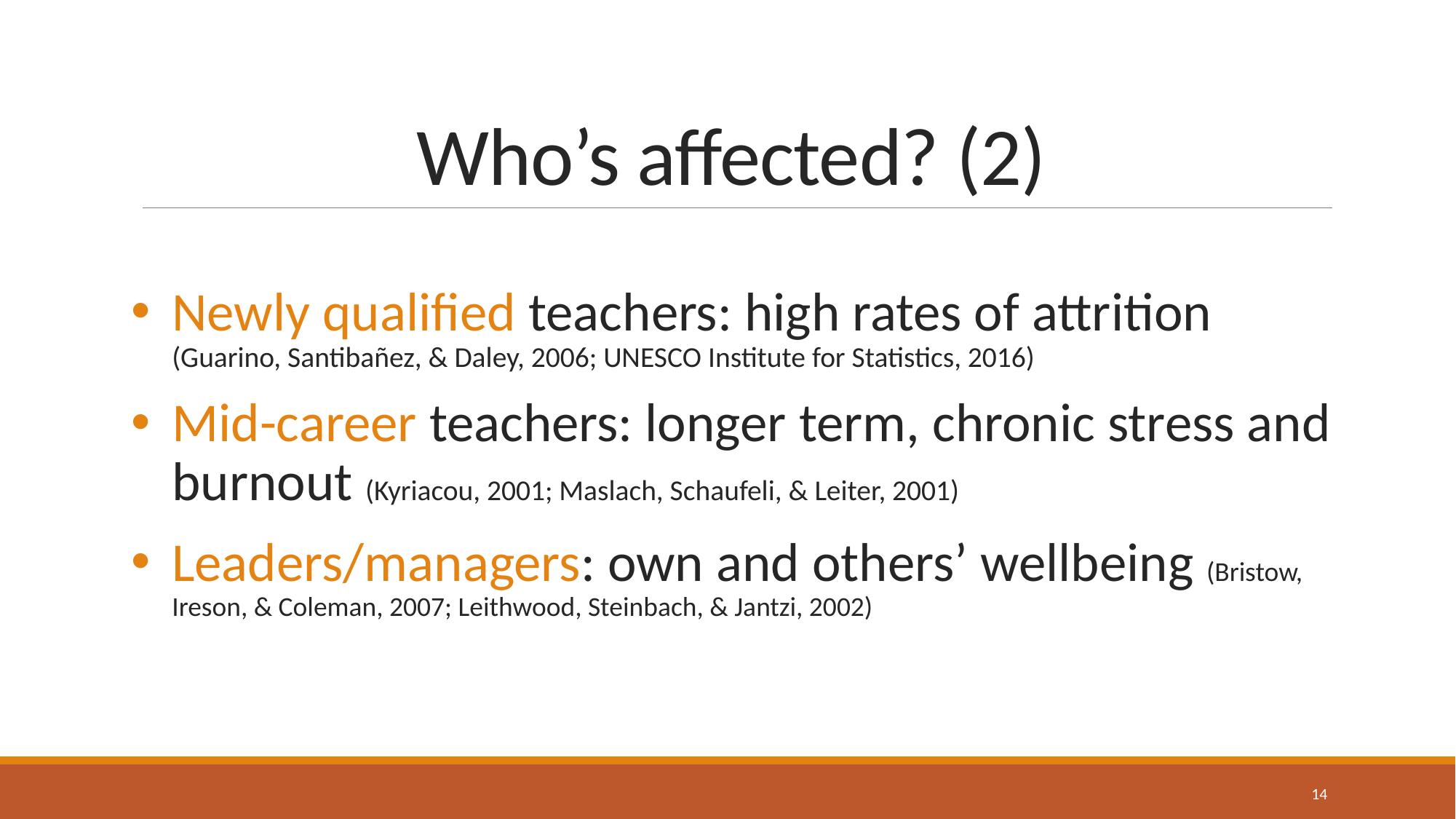

# Who’s affected? (2)

Newly qualified teachers: high rates of attrition (Guarino, Santibañez, & Daley, 2006; UNESCO Institute for Statistics, 2016)
Mid-career teachers: longer term, chronic stress and burnout (Kyriacou, 2001; Maslach, Schaufeli, & Leiter, 2001)
Leaders/managers: own and others’ wellbeing (Bristow, Ireson, & Coleman, 2007; Leithwood, Steinbach, & Jantzi, 2002)

14